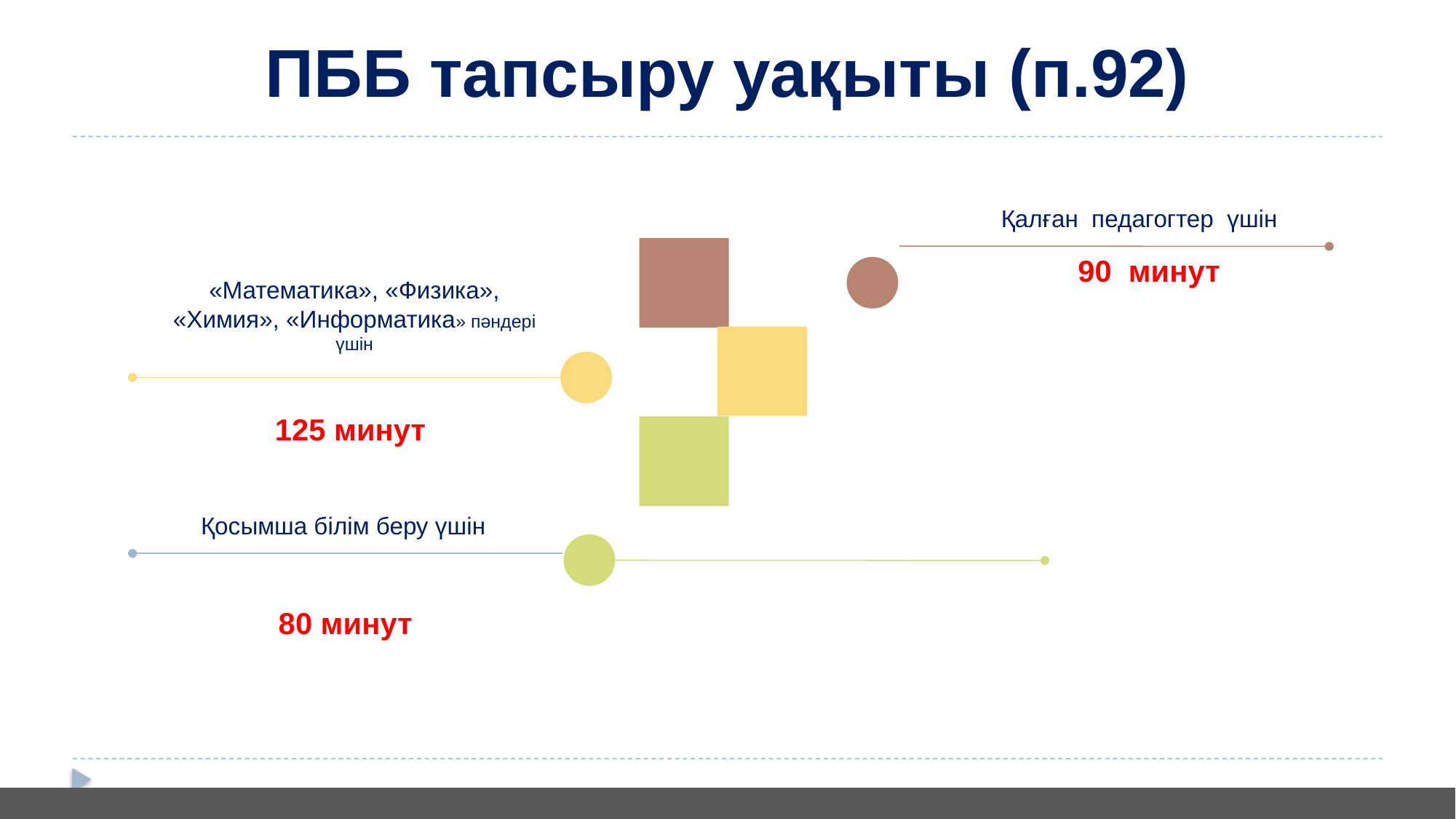

# ПББ тапсыру уақыты (п.92)
Қалған  педагогтер  үшін

90  минут

«Математика», «Физика», «Химия», «Информатика» пәндері үшін

125 минут
Қосымша білім беру үшін

80 минут